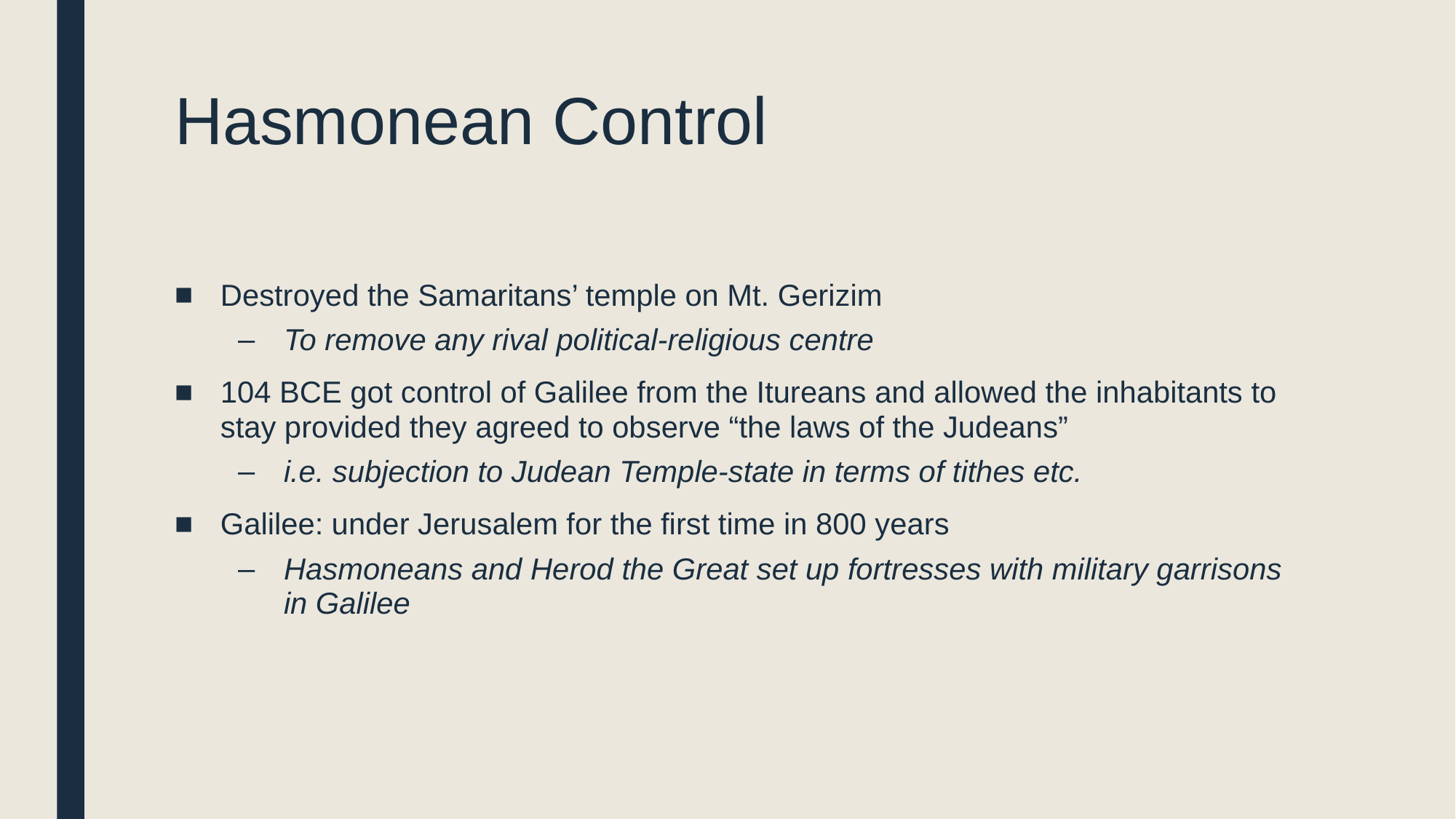

# Hasmonean Control
Destroyed the Samaritans’ temple on Mt. Gerizim
To remove any rival political-religious centre
104 BCE got control of Galilee from the Itureans and allowed the inhabitants to stay provided they agreed to observe “the laws of the Judeans”
i.e. subjection to Judean Temple-state in terms of tithes etc.
Galilee: under Jerusalem for the first time in 800 years
Hasmoneans and Herod the Great set up fortresses with military garrisons in Galilee